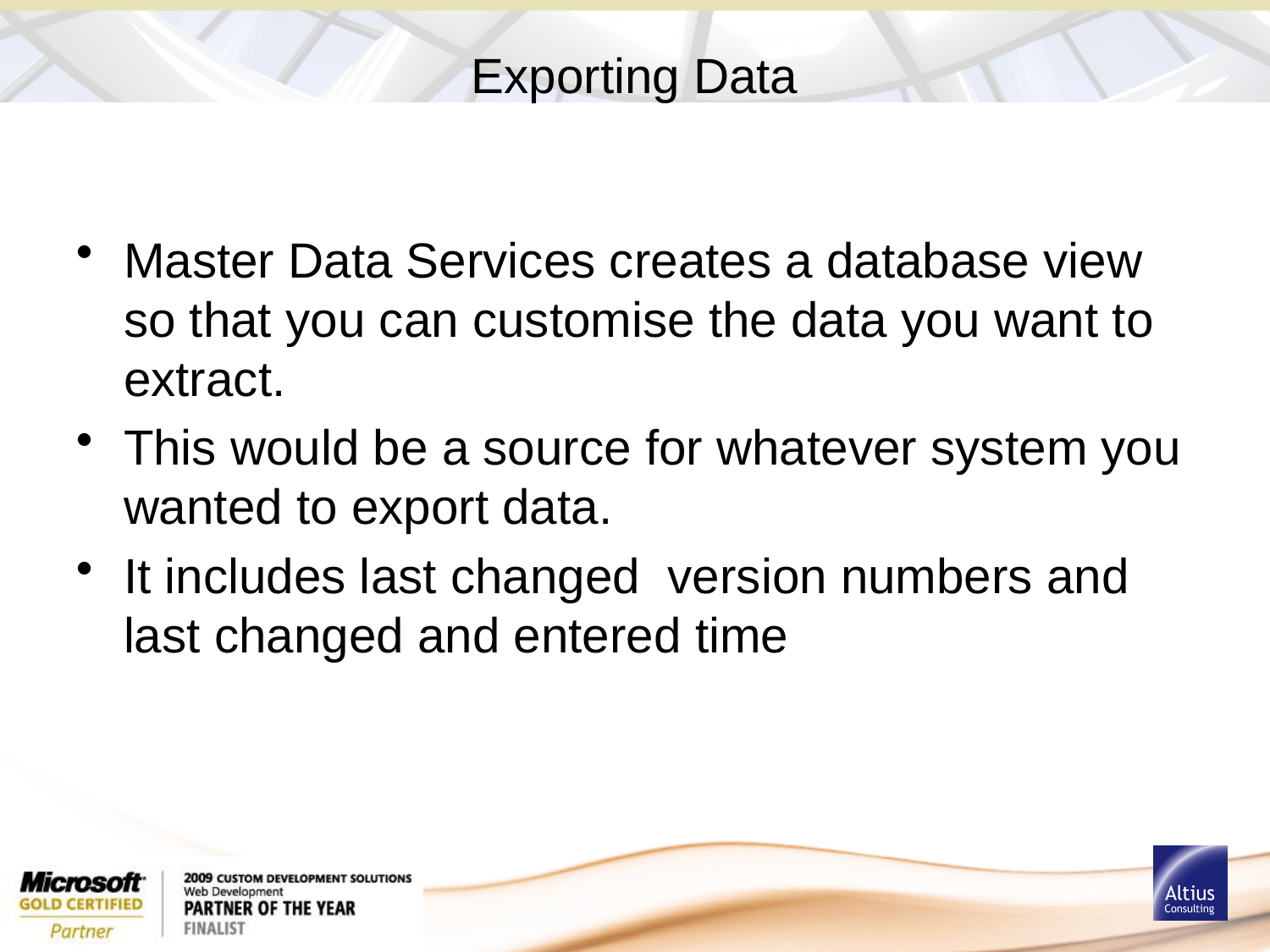

# Exporting Data
Master Data Services creates a database view so that you can customise the data you want to extract.
This would be a source for whatever system you wanted to export data.
It includes last changed  version numbers and last changed and entered time